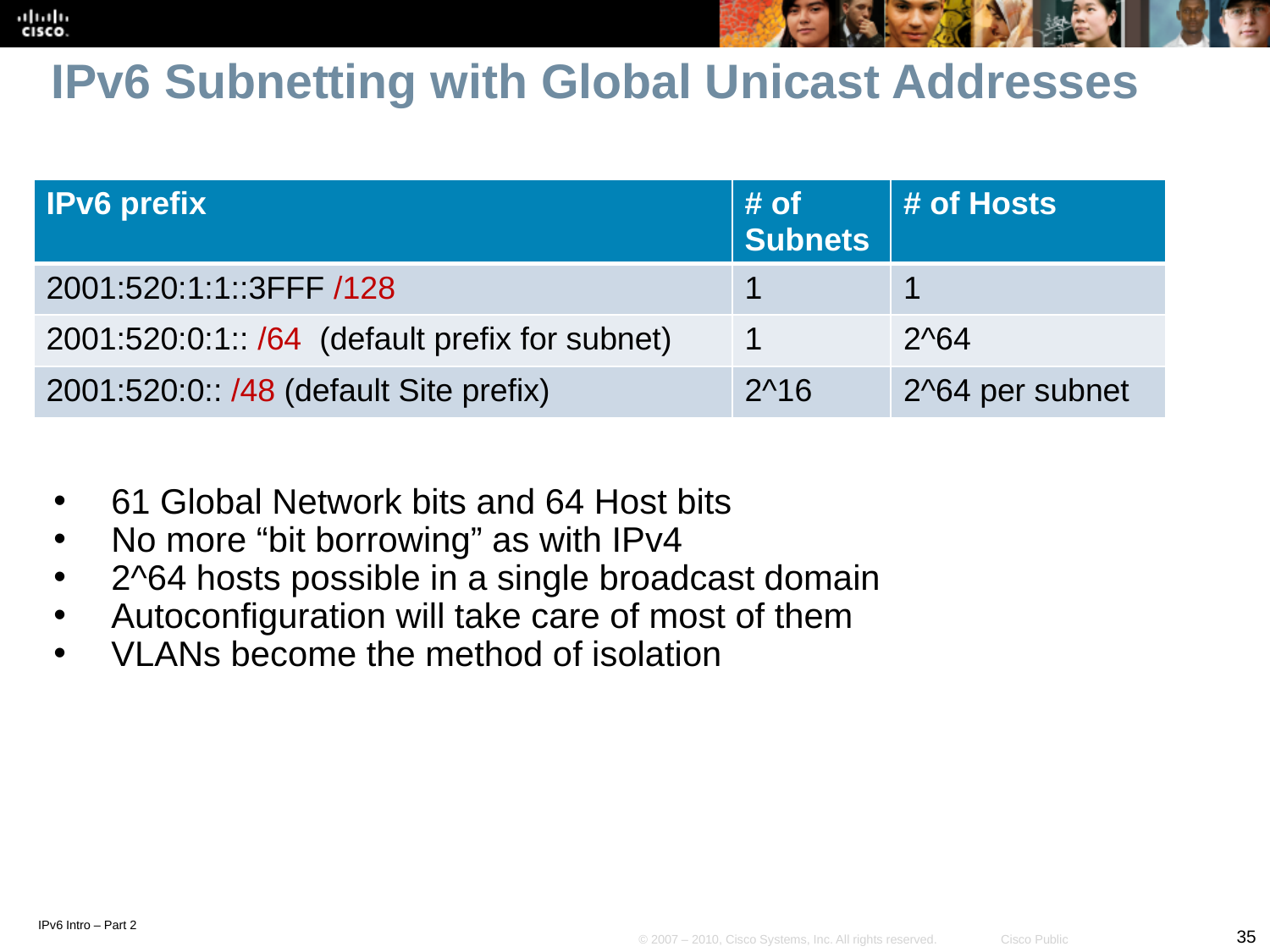

# IPv6 Subnetting with Global Unicast Addresses
| IPv6 prefix | # of Subnets | # of Hosts |
| --- | --- | --- |
| 2001:520:1:1::3FFF /128 | 1 | 1 |
| 2001:520:0:1:: /64 (default prefix for subnet) | 1 | 2^64 |
| 2001:520:0:: /48 (default Site prefix) | 2^16 | 2^64 per subnet |
 61 Global Network bits and 64 Host bits
 No more “bit borrowing” as with IPv4
 2^64 hosts possible in a single broadcast domain
 Autoconfiguration will take care of most of them
 VLANs become the method of isolation